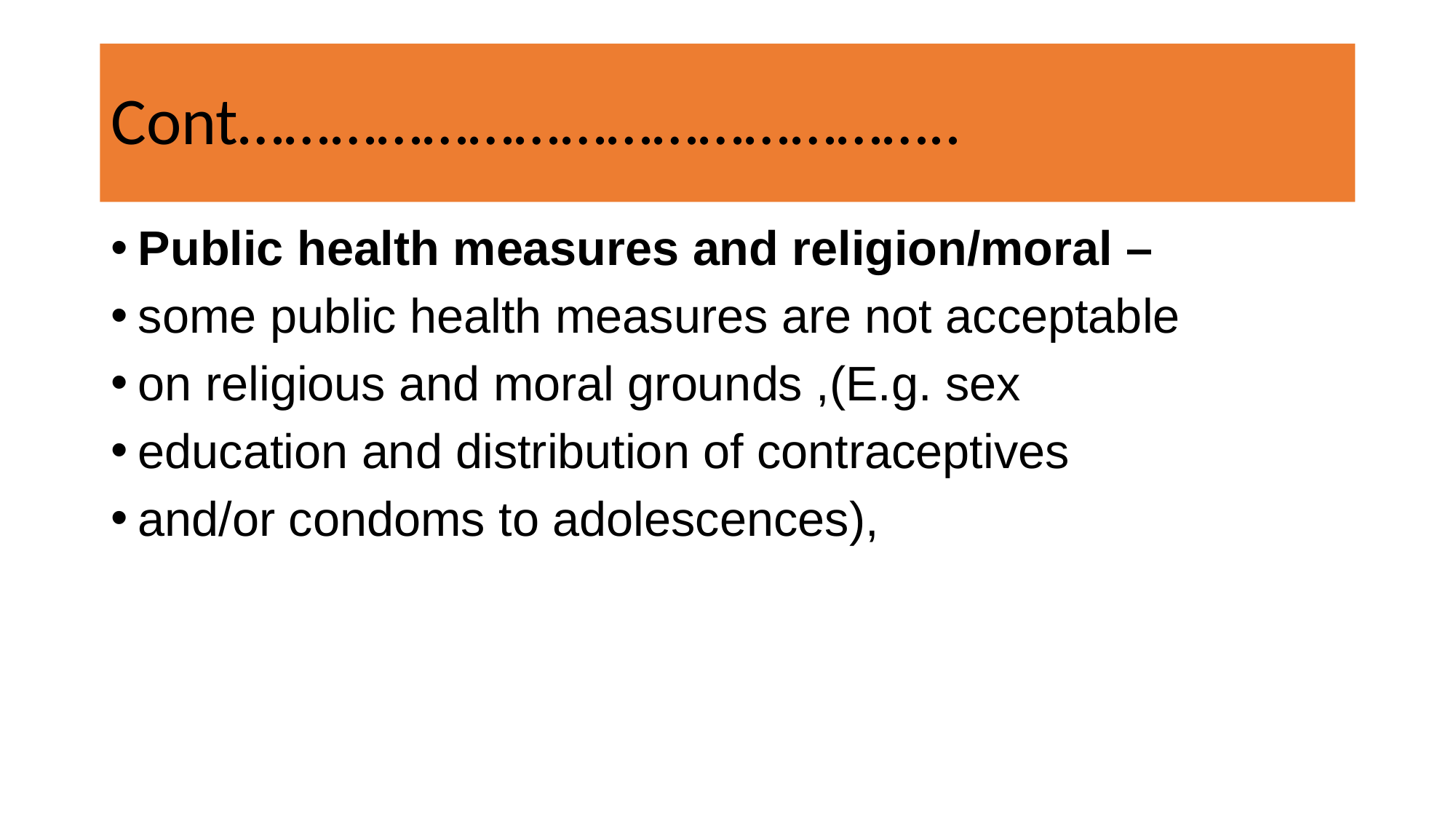

# Cont………………………………………..
Public health measures and religion/moral –
some public health measures are not acceptable
on religious and moral grounds ,(E.g. sex
education and distribution of contraceptives
and/or condoms to adolescences),